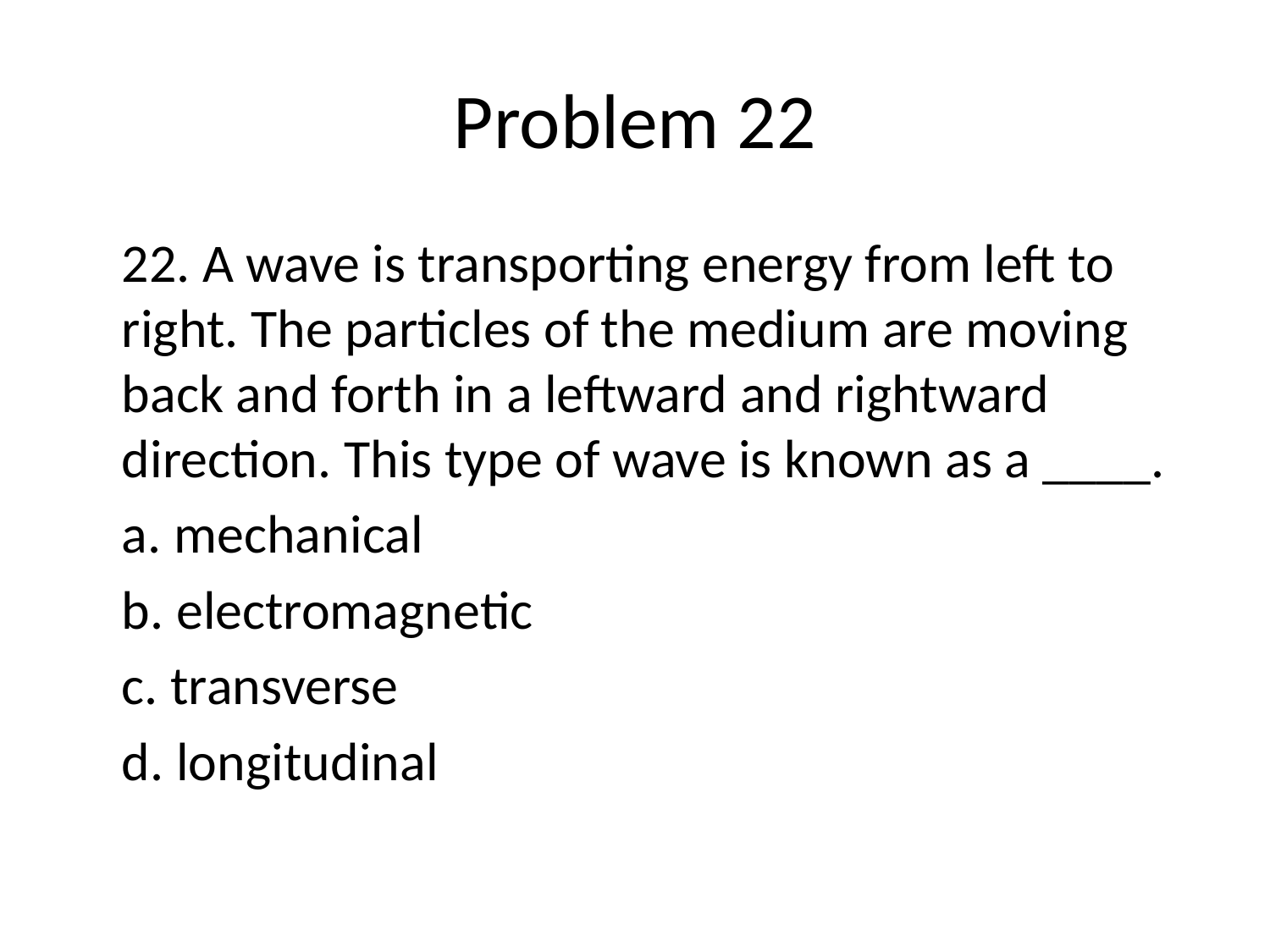

# Problem 22
	22. A wave is transporting energy from left to right. The particles of the medium are moving back and forth in a leftward and rightward direction. This type of wave is known as a ____.
	a. mechanical
	b. electromagnetic
	c. transverse
	d. longitudinal